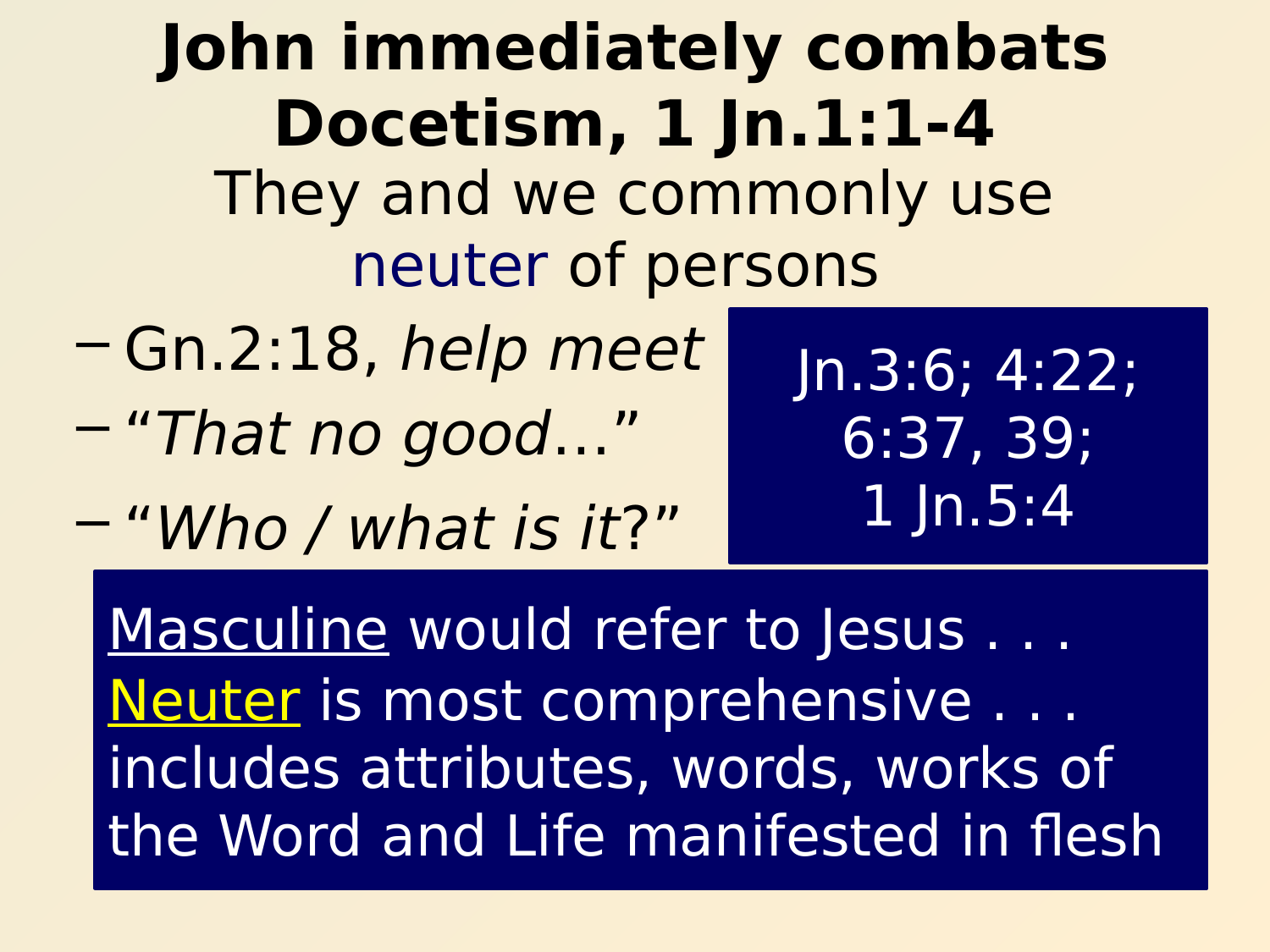

# John immediately combats Docetism, 1 Jn.1:1-4
They and we commonly use
neuter of persons
Gn.2:18, help meet
“That no good…”
“Who / what is it?”

Jn.3:6; 4:22;
6:37, 39;
1 Jn.5:4
Masculine would refer to Jesus . . .
Neuter is most comprehensive . . . includes attributes, words, works of the Word and Life manifested in flesh